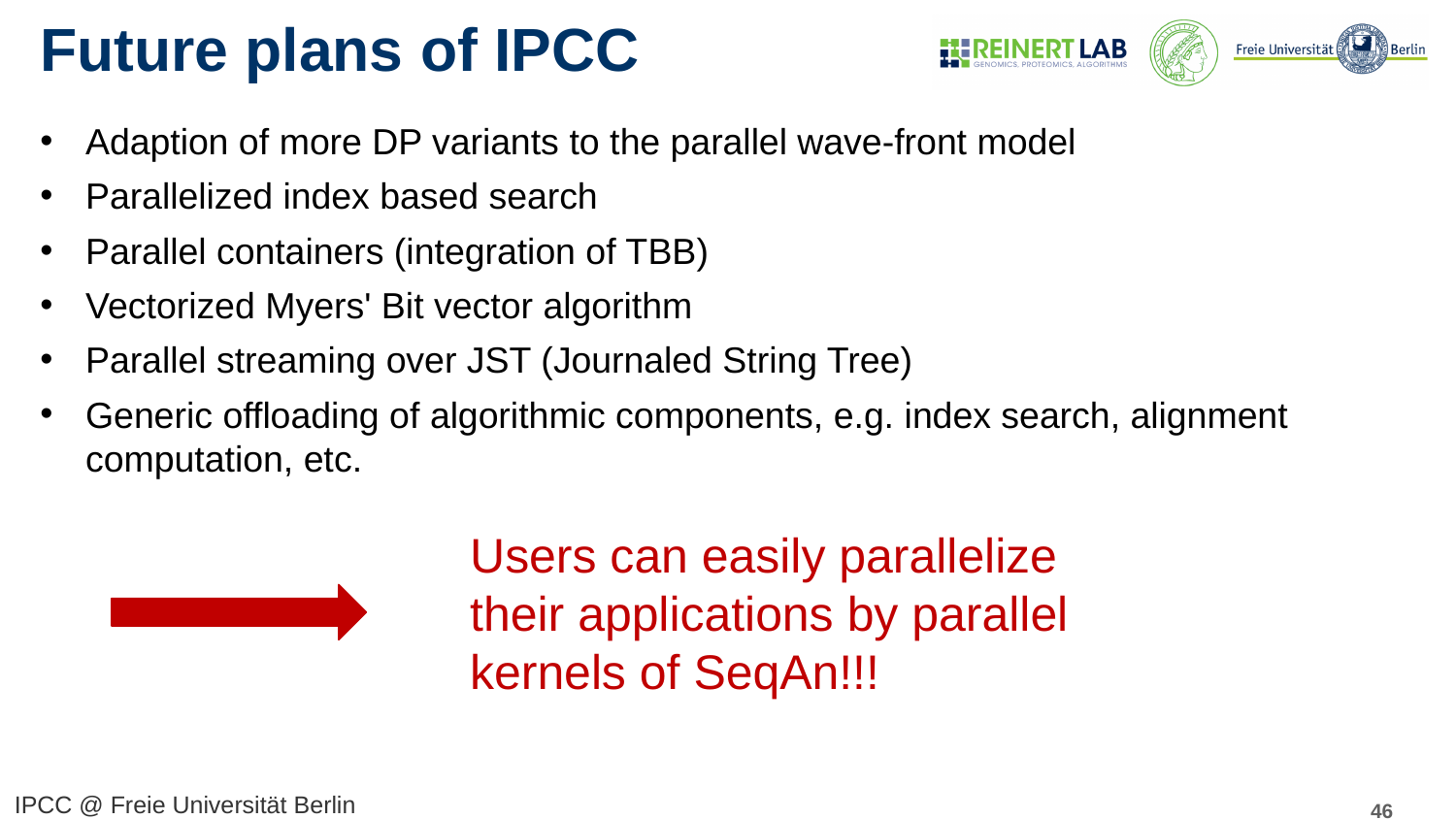

# Future plans of IPCC
Adaption of more DP variants to the parallel wave-front model
Parallelized index based search
Parallel containers (integration of TBB)
Vectorized Myers' Bit vector algorithm
Parallel streaming over JST (Journaled String Tree)
Generic offloading of algorithmic components, e.g. index search, alignment computation, etc.

Users can easily parallelize their applications by parallel kernels of SeqAn!!!